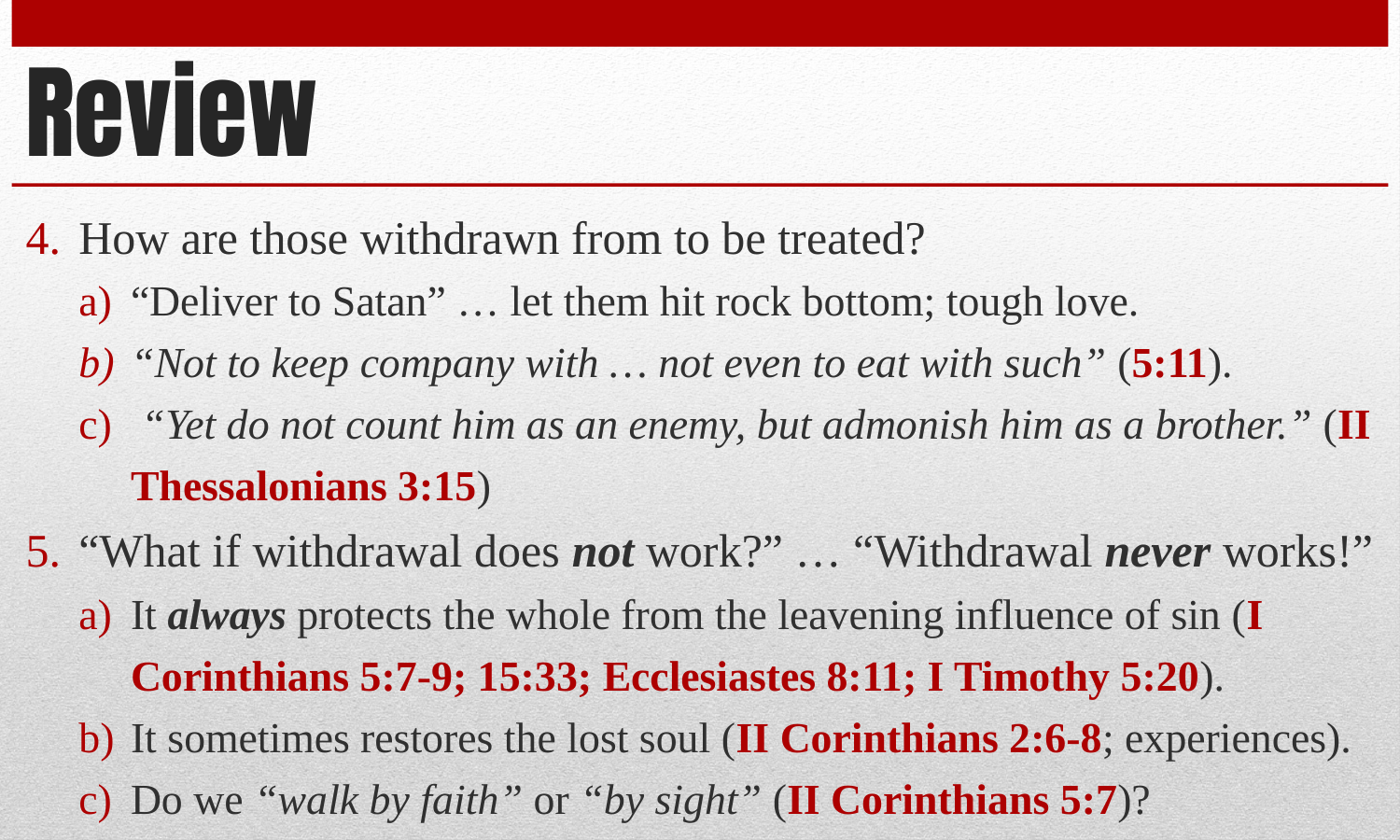

# Review
How are those withdrawn from to be treated?
“Deliver to Satan” … let them hit rock bottom; tough love.
“Not to keep company with … not even to eat with such” (5:11).
 “Yet do not count him as an enemy, but admonish him as a brother.” (II Thessalonians 3:15)
“What if withdrawal does not work?” … “Withdrawal never works!”
It always protects the whole from the leavening influence of sin (I Corinthians 5:7-9; 15:33; Ecclesiastes 8:11; I Timothy 5:20).
It sometimes restores the lost soul (II Corinthians 2:6-8; experiences).
Do we “walk by faith” or “by sight” (II Corinthians 5:7)?